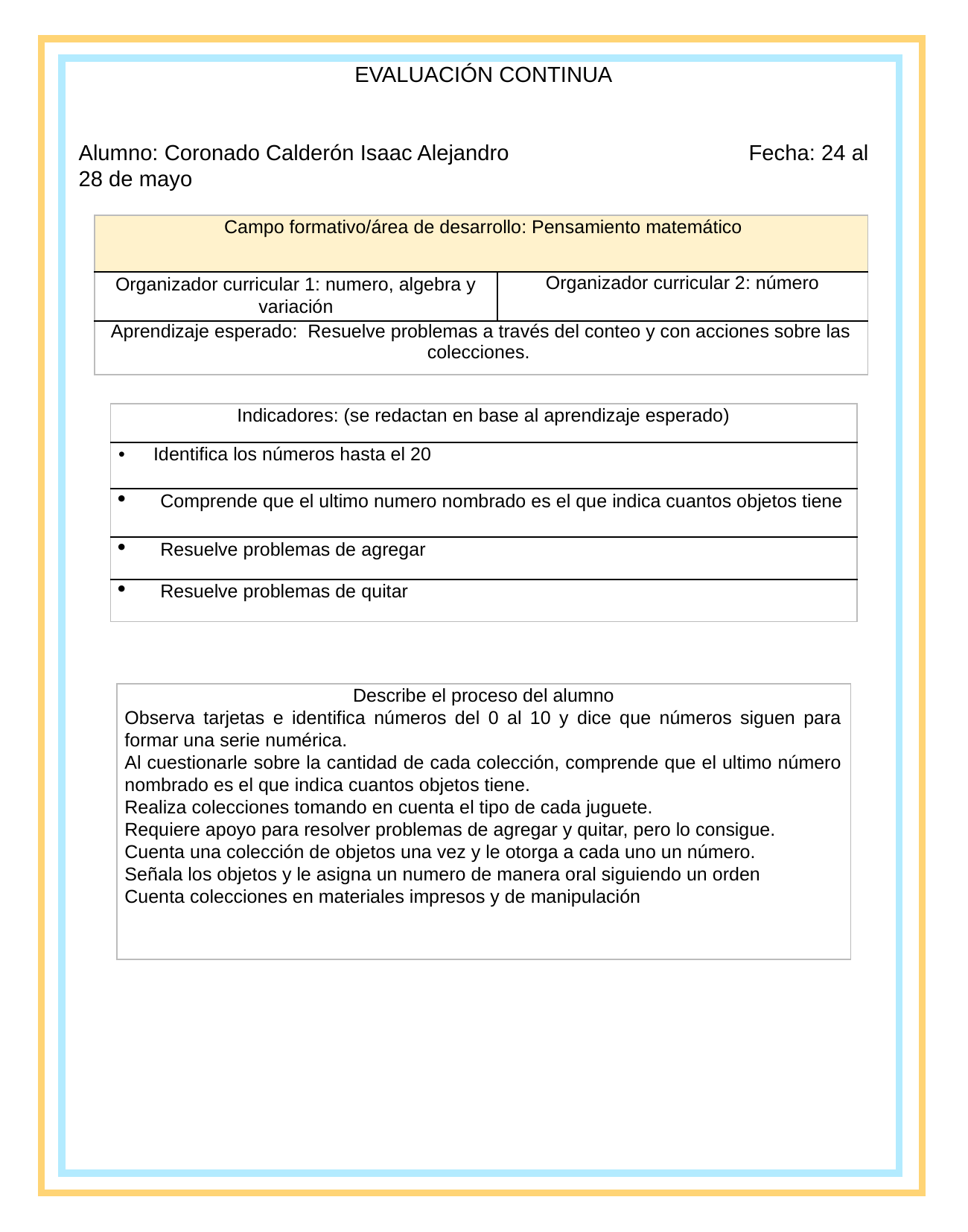

EVALUACIÓN CONTINUA

Alumno: Coronado Calderón Isaac Alejandro    		Fecha: 24 al 28 de mayo
| Campo formativo/área de desarrollo: Pensamiento matemático |  |
| --- | --- |
| Organizador curricular 1: numero, algebra y variación | Organizador curricular 2: número |
| Aprendizaje esperado: Resuelve problemas a través del conteo y con acciones sobre las colecciones. |  |
| Indicadores: (se redactan en base al aprendizaje esperado) |
| --- |
| Identifica los números hasta el 20 |
| Comprende que el ultimo numero nombrado es el que indica cuantos objetos tiene |
| Resuelve problemas de agregar |
| Resuelve problemas de quitar |
| Describe el proceso del alumno Observa tarjetas e identifica números del 0 al 10 y dice que números siguen para formar una serie numérica. Al cuestionarle sobre la cantidad de cada colección, comprende que el ultimo número nombrado es el que indica cuantos objetos tiene. Realiza colecciones tomando en cuenta el tipo de cada juguete. Requiere apoyo para resolver problemas de agregar y quitar, pero lo consigue. Cuenta una colección de objetos una vez y le otorga a cada uno un número. Señala los objetos y le asigna un numero de manera oral siguiendo un orden Cuenta colecciones en materiales impresos y de manipulación |
| --- |